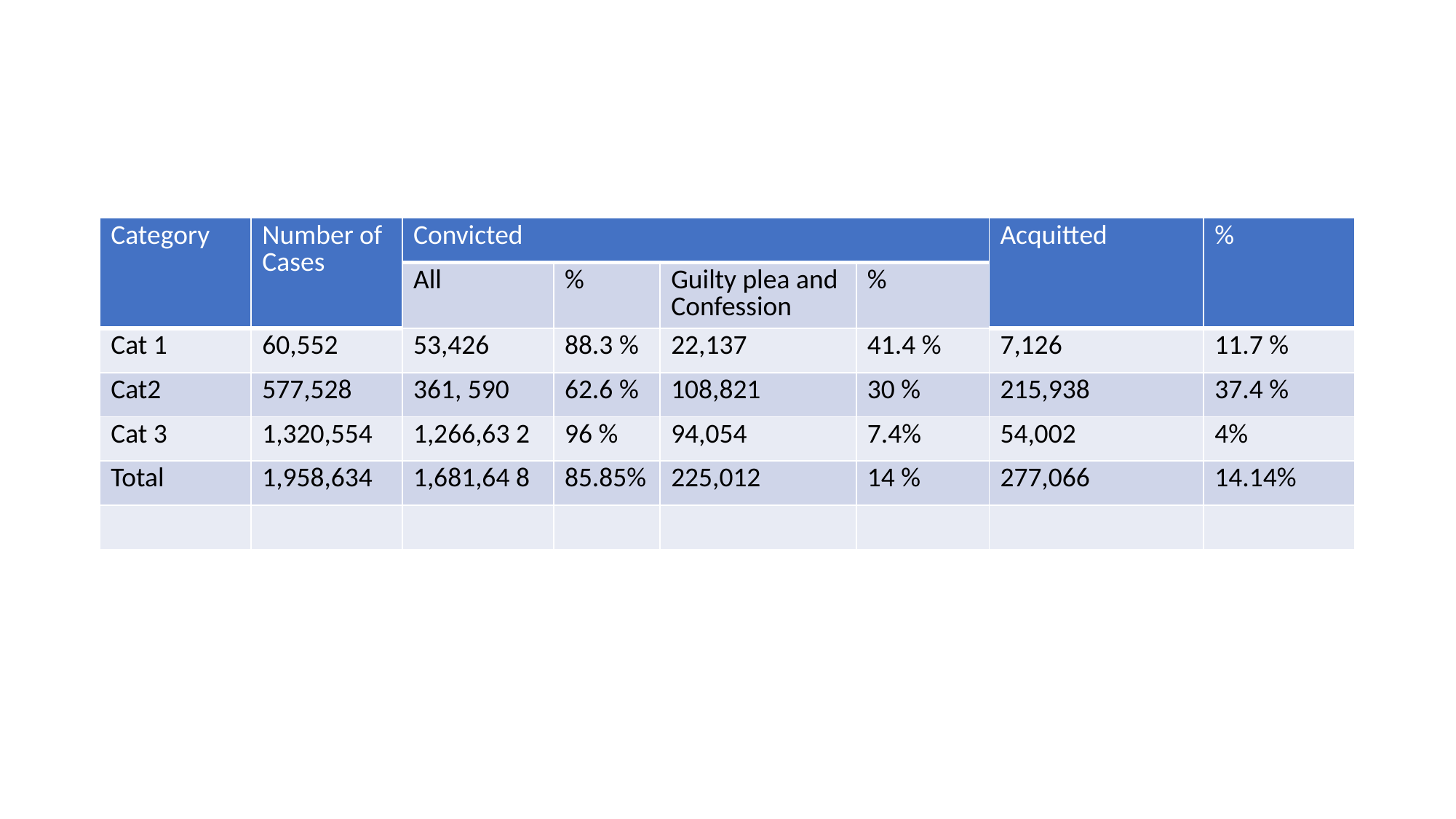

| Category | Number of Cases | Convicted |  |  |  | Acquitted | % |
| --- | --- | --- | --- | --- | --- | --- | --- |
|  |  | All | % | Guilty plea and Confession | % |  |  |
| Cat 1 | 60,552 | 53,426 | 88.3 % | 22,137 | 41.4 % | 7,126 | 11.7 % |
| Cat2 | 577,528 | 361, 590 | 62.6 % | 108,821 | 30 % | 215,938 | 37.4 % |
| Cat 3 | 1,320,554 | 1,266,63 2 | 96 % | 94,054 | 7.4% | 54,002 | 4% |
| Total | 1,958,634 | 1,681,64 8 | 85.85% | 225,012 | 14 % | 277,066 | 14.14% |
|  |  |  |  |  |  |  |  |